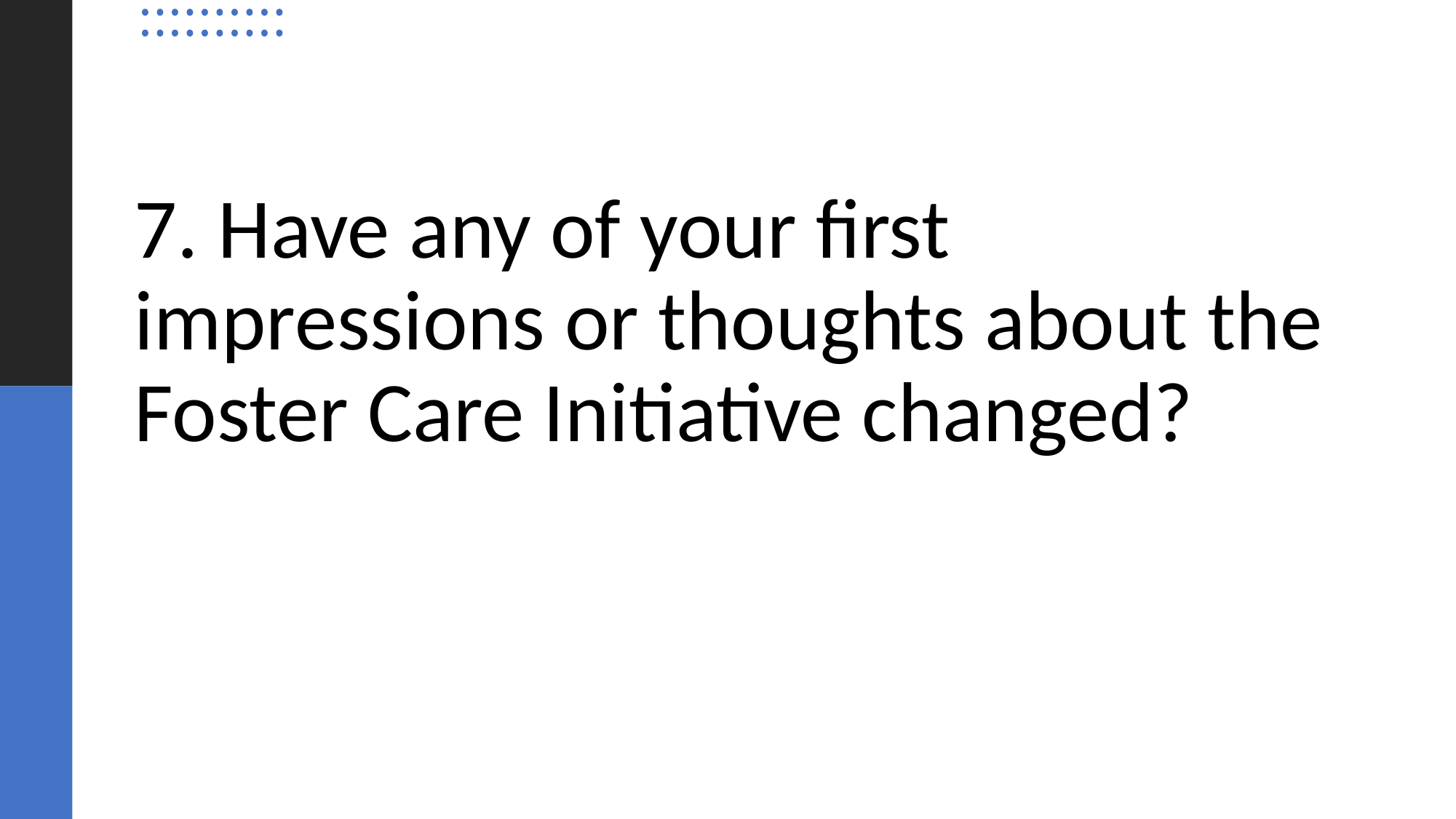

# 7. Have any of your first impressions or thoughts about the Foster Care Initiative changed?